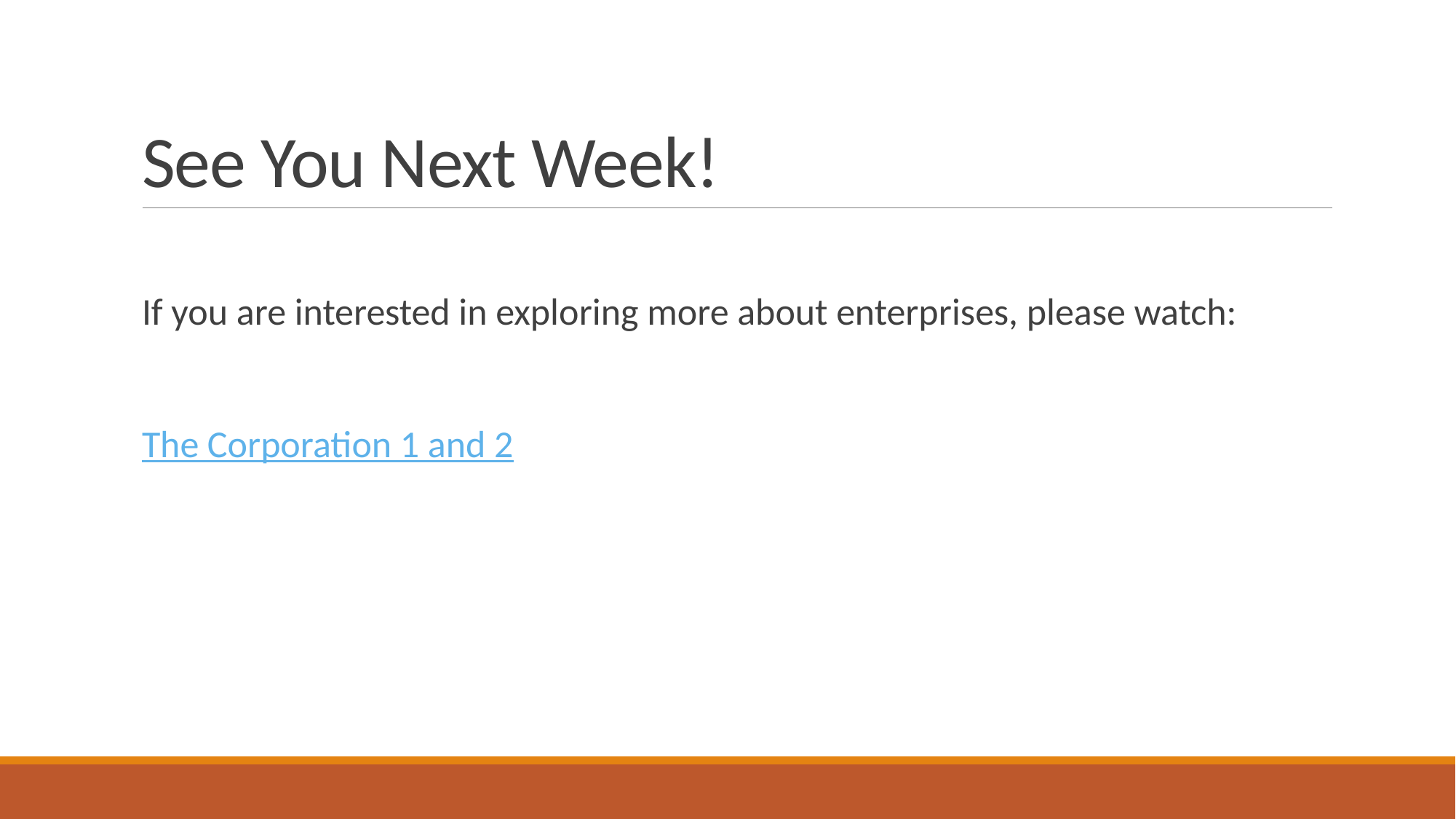

# See You Next Week!

If you are interested in exploring more about enterprises, please watch:

The Corporation 1 and 2